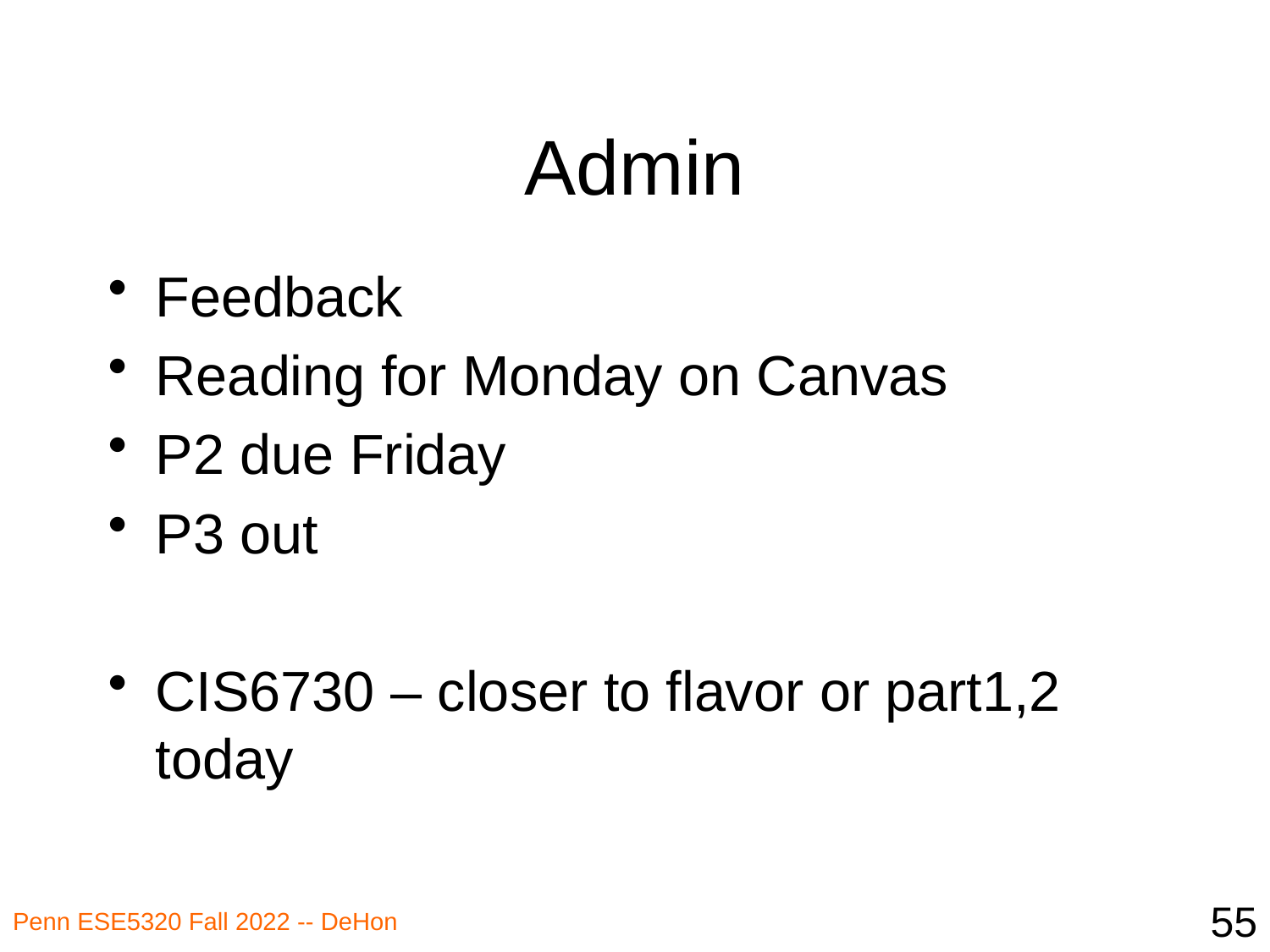

# Admin
Feedback
Reading for Monday on Canvas
P2 due Friday
P3 out

CIS6730 – closer to flavor or part1,2 today
55
Penn ESE5320 Fall 2022 -- DeHon